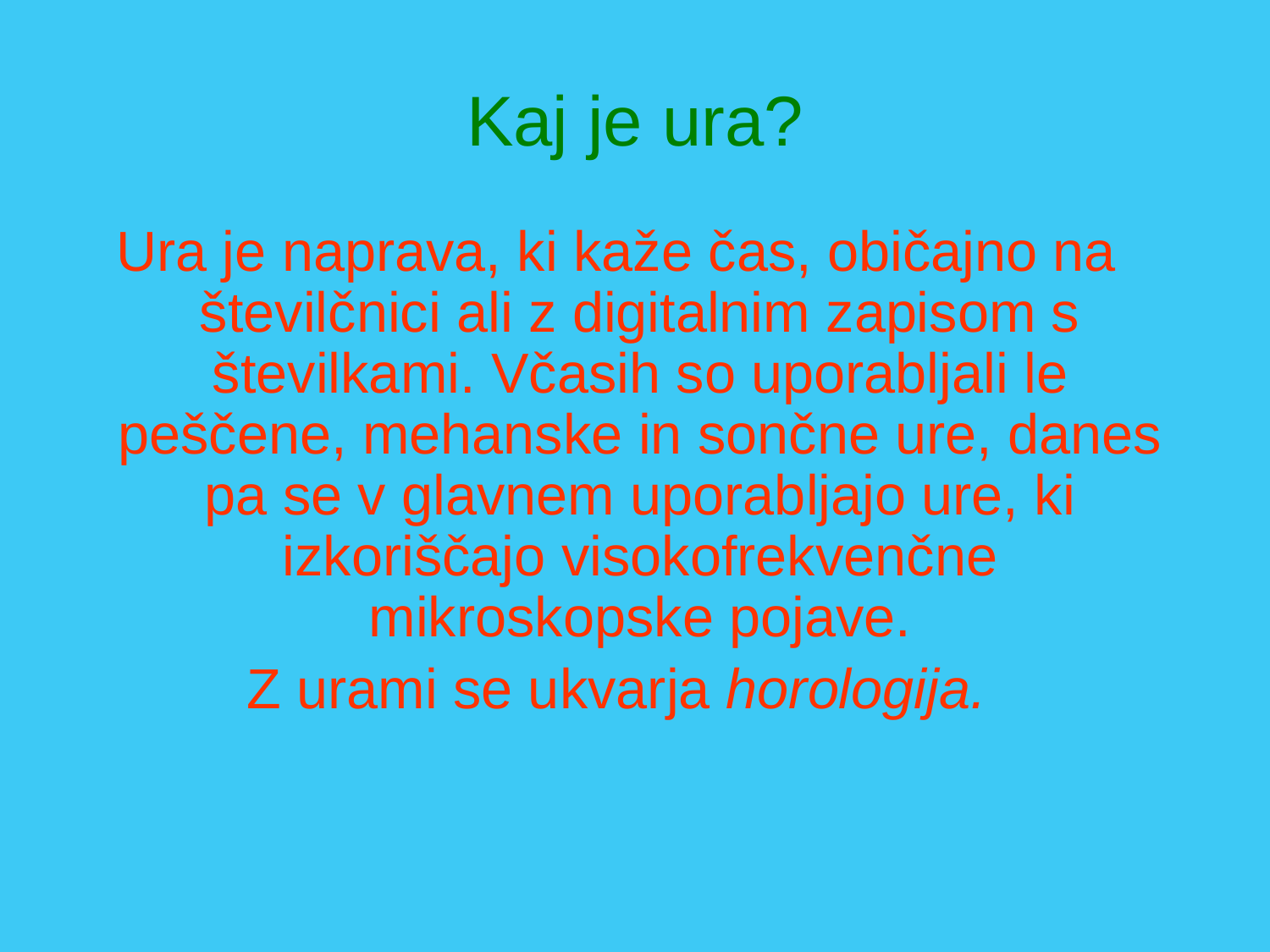

# Kaj je ura?
Ura je naprava, ki kaže čas, običajno na številčnici ali z digitalnim zapisom s številkami. Včasih so uporabljali le peščene, mehanske in sončne ure, danes pa se v glavnem uporabljajo ure, ki izkoriščajo visokofrekvenčne mikroskopske pojave.
Z urami se ukvarja horologija.